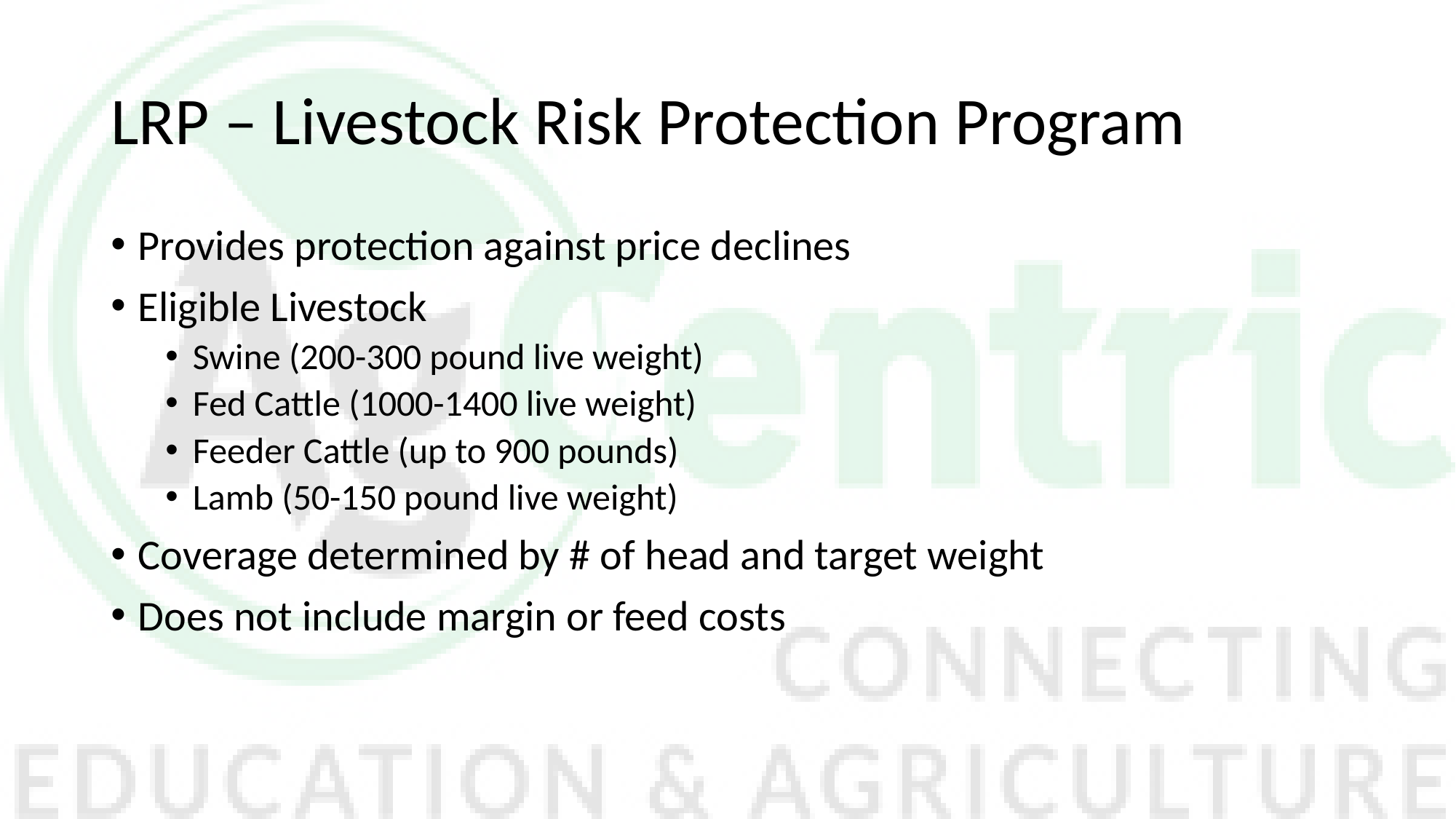

# LRP – Livestock Risk Protection Program
Provides protection against price declines
Eligible Livestock
Swine (200-300 pound live weight)
Fed Cattle (1000-1400 live weight)
Feeder Cattle (up to 900 pounds)
Lamb (50-150 pound live weight)
Coverage determined by # of head and target weight
Does not include margin or feed costs